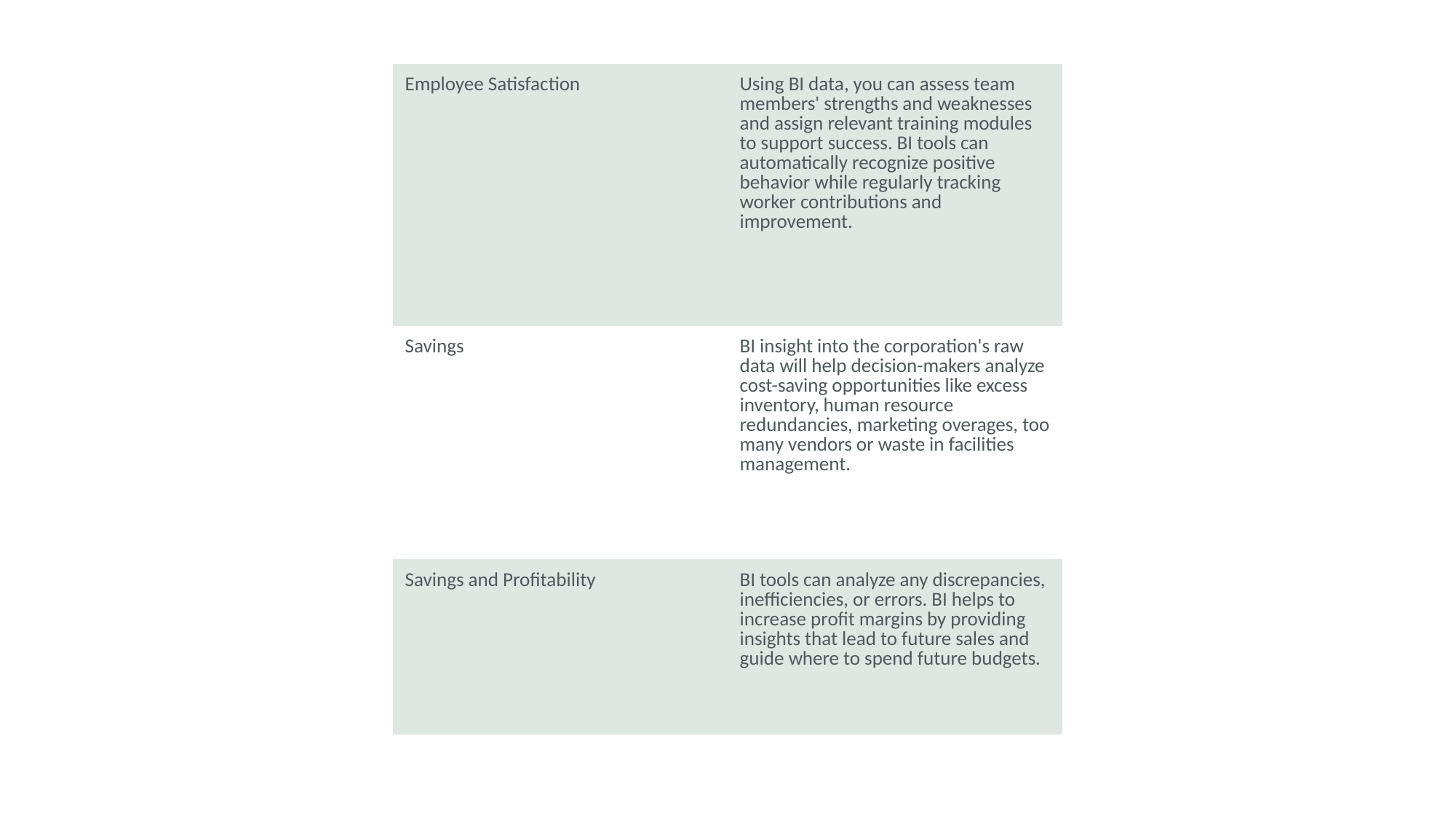

| Employee Satisfaction | Using BI data, you can assess team members' strengths and weaknesses and assign relevant training modules to support success. BI tools can automatically recognize positive behavior while regularly tracking worker contributions and improvement. |
| --- | --- |
| Savings | BI insight into the corporation's raw data will help decision-makers analyze cost-saving opportunities like excess inventory, human resource redundancies, marketing overages, too many vendors or waste in facilities management. |
| Savings and Profitability | BI tools can analyze any discrepancies, inefficiencies, or errors. BI helps to increase profit margins by providing insights that lead to future sales and guide where to spend future budgets. |